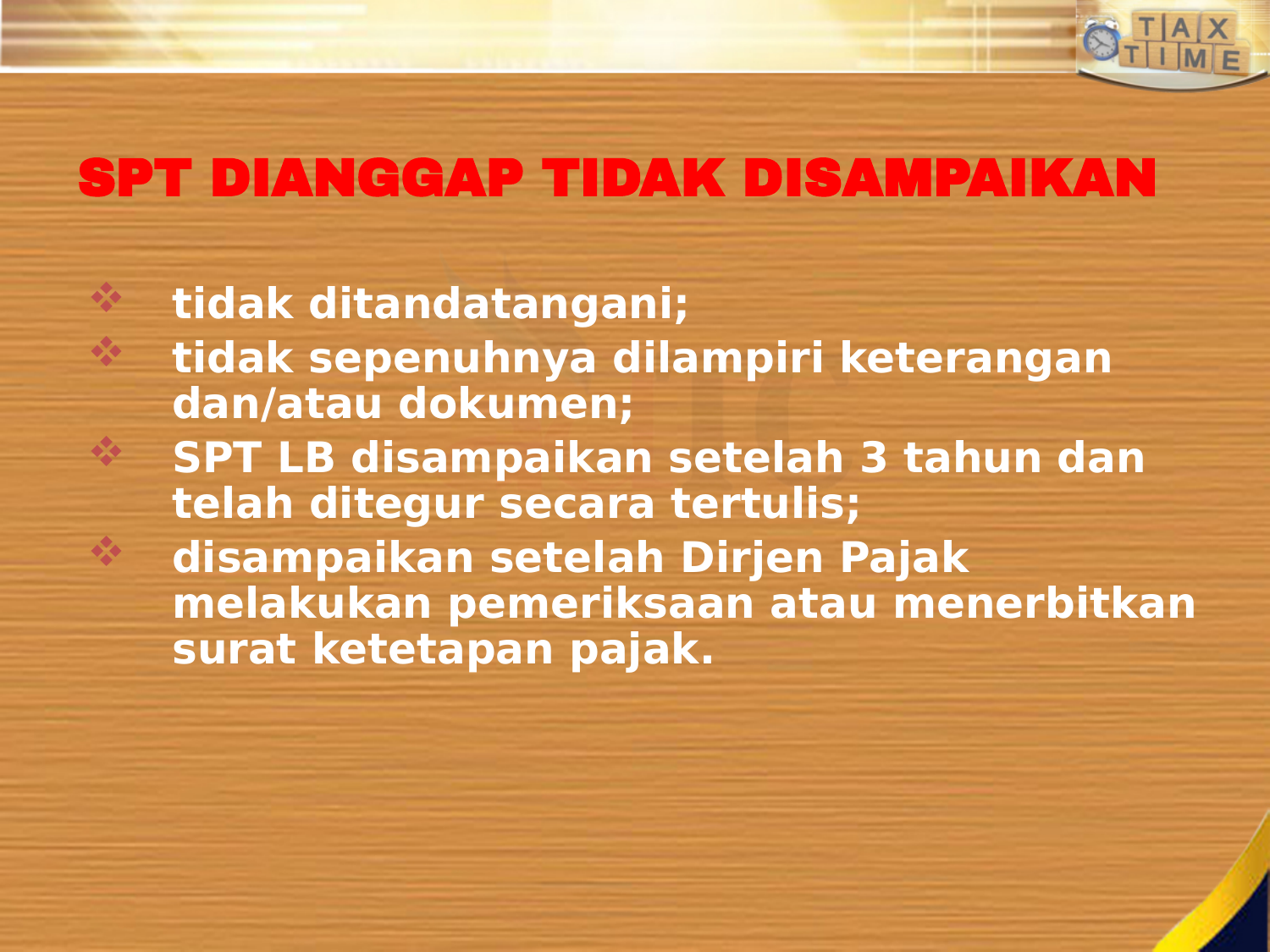

SPT DIANGGAP TIDAK DISAMPAIKAN
tidak ditandatangani;
tidak sepenuhnya dilampiri keterangan dan/atau dokumen;
SPT LB disampaikan setelah 3 tahun dan telah ditegur secara tertulis;
disampaikan setelah Dirjen Pajak melakukan pemeriksaan atau menerbitkan surat ketetapan pajak.